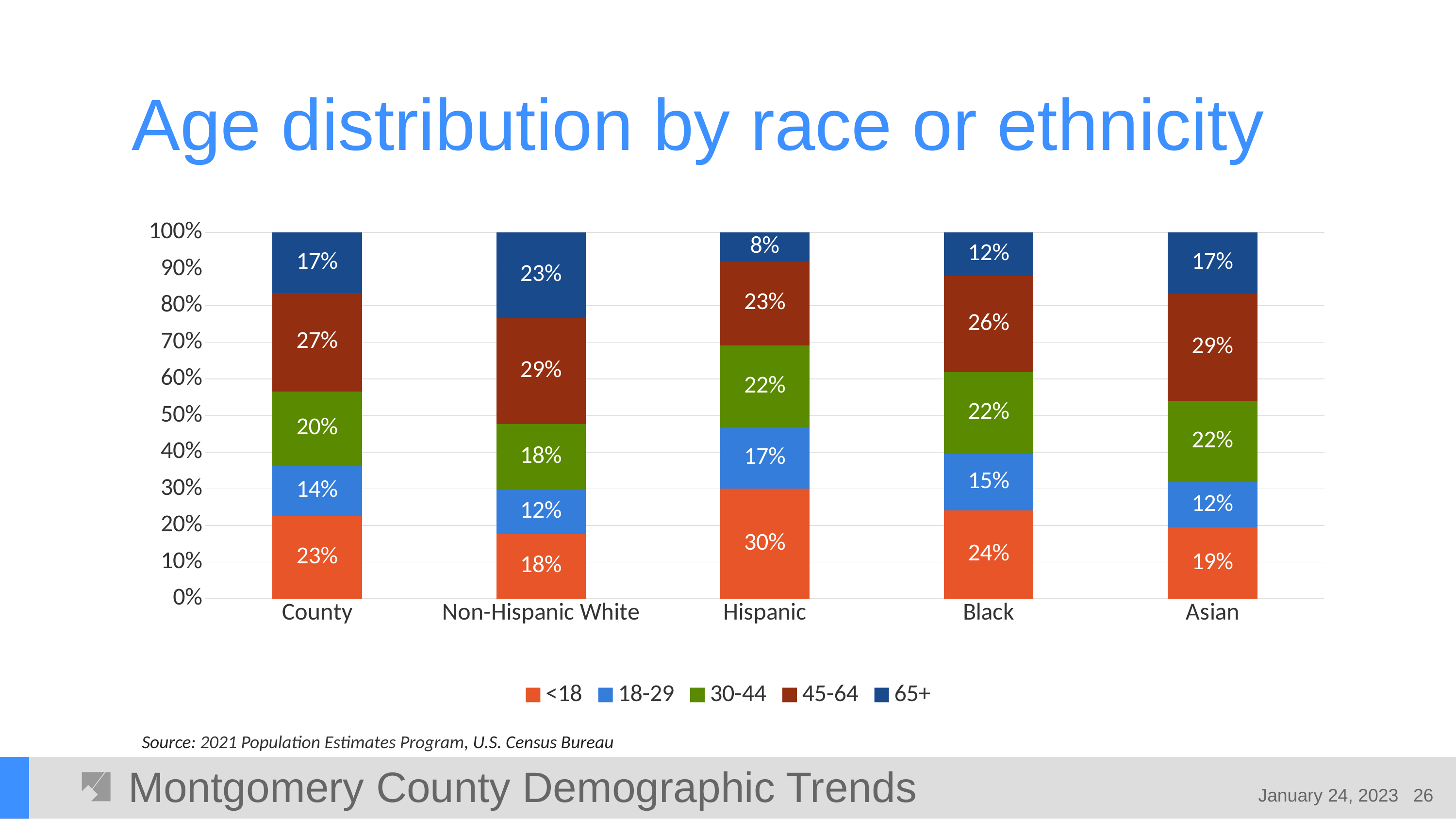

# Age distribution by race or ethnicity

### Chart

| Category | <18 | 18-29 | 30-44 | 45-64 | 65+ |
|---|---|---|---|---|---|
| County | 0.22529779764833477 | 0.13824996895225472 | 0.20265218846313188 | 0.2678609857351016 | 0.16593905920117707 |
| Non-Hispanic White | 0.17812569472982168 | 0.11948926270499442 | 0.17944071302016318 | 0.2883968049726375 | 0.23454752457238326 |
| Hispanic | 0.3009276069442869 | 0.16630829456484736 | 0.22438915995309958 | 0.2287056999130073 | 0.07966923862475887 |
| Black | 0.24142085437847655 | 0.1544752800028088 | 0.22204611456917436 | 0.2632603211066694 | 0.1187974299428709 |
| Asian | 0.1944547090292118 | 0.12316777161902691 | 0.22217391829390526 | 0.2930901230542574 | 0.16711347800359863 |
Source: 2021 Population Estimates Program, U.S. Census Bureau